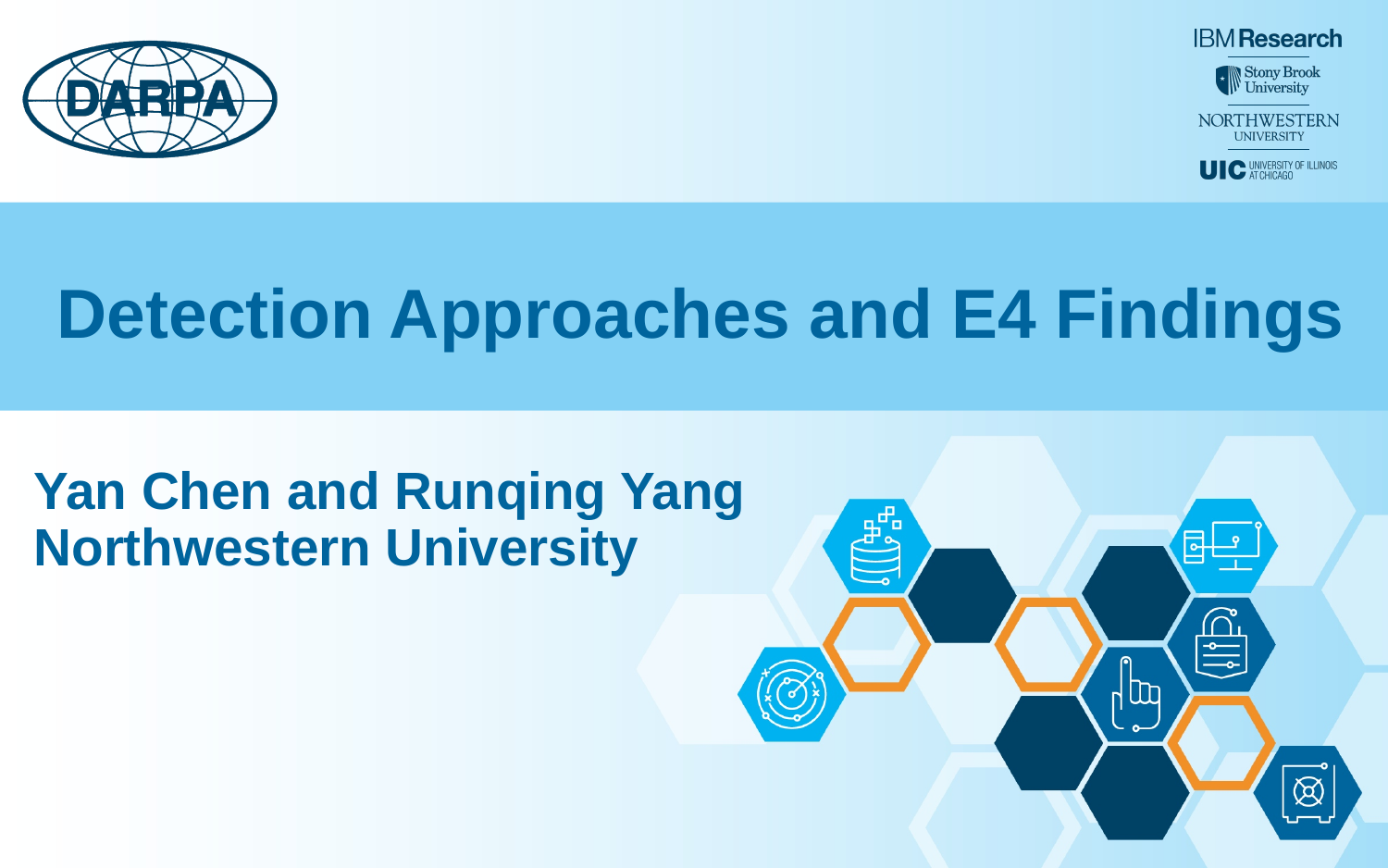

Detection Approaches and E4 Findings
Yan Chen and Runqing Yang
Northwestern University